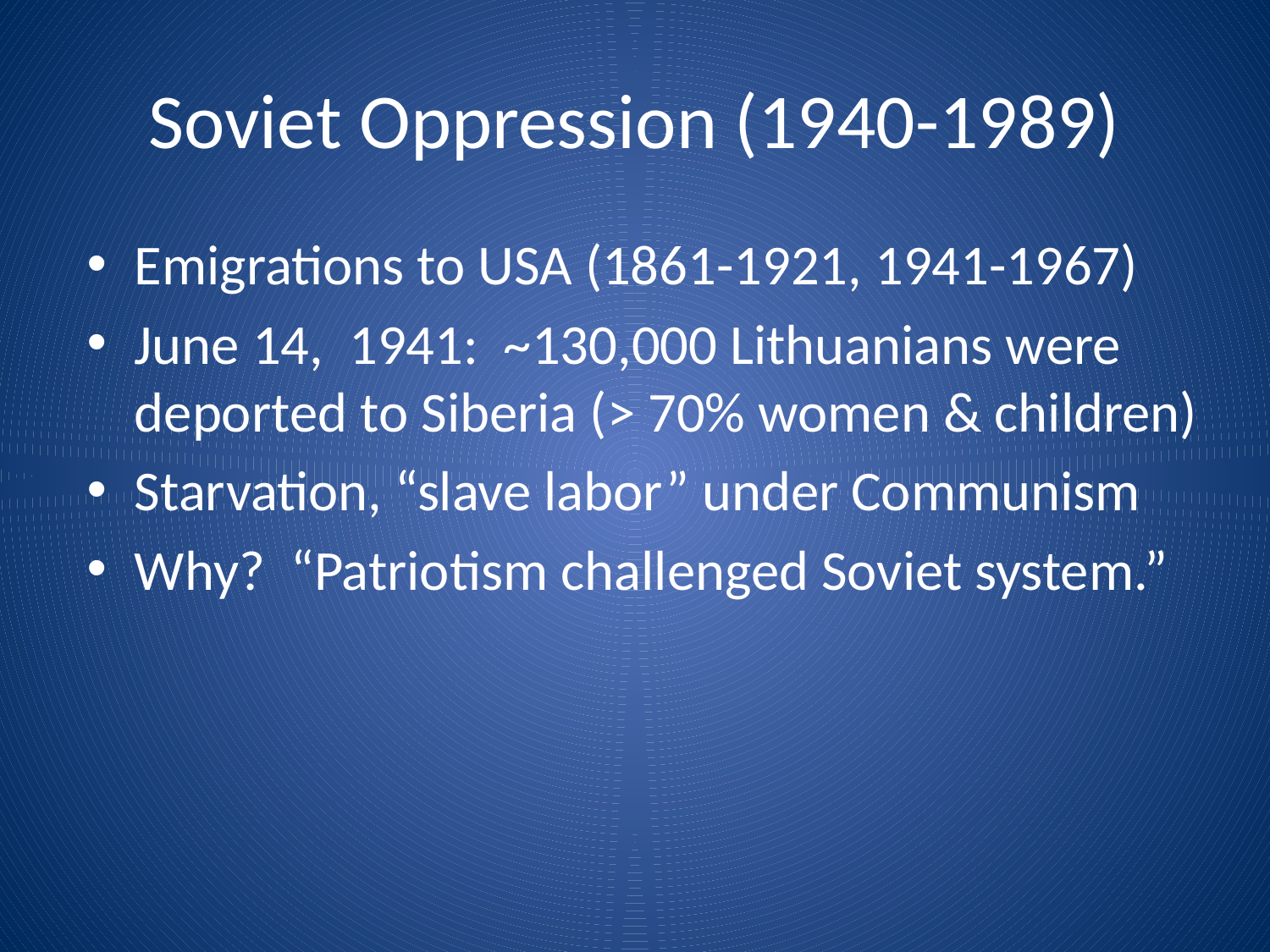

# Soviet Oppression (1940-1989)
Emigrations to USA (1861-1921, 1941-1967)
June 14,  1941:  ~130,000 Lithuanians were deported to Siberia (> 70% women & children)
Starvation, “slave labor” under Communism
Why?  “Patriotism challenged Soviet system.”